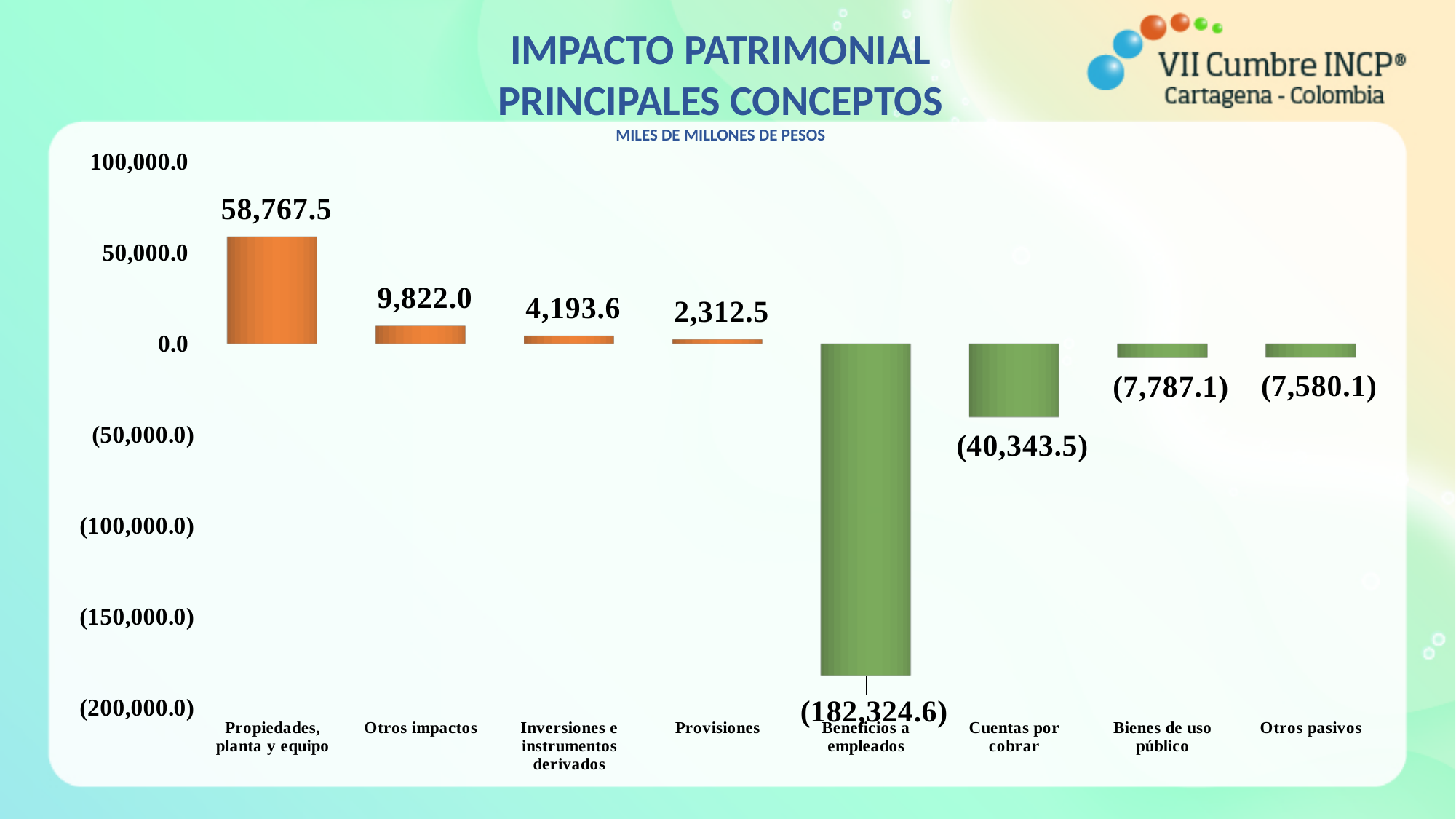

[unsupported chart]

IMPACTO PATRIMONIAL
PRINCIPALES CONCEPTOS
MILES DE MILLONES DE PESOS